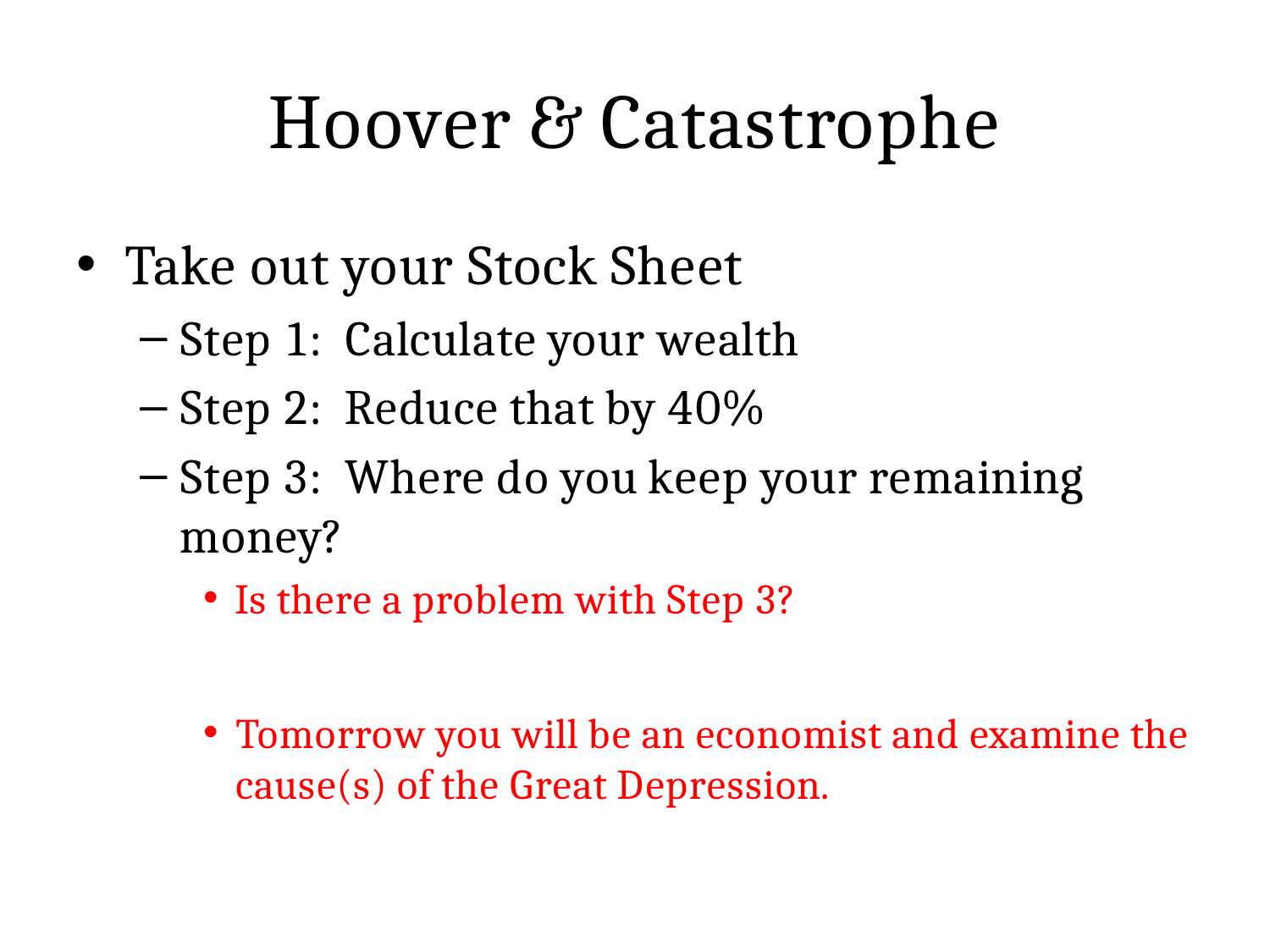

# Hoover & Catastrophe
Take out your Stock Sheet
Step 1:  Calculate your wealth
Step 2:  Reduce that by 40%
Step 3:  Where do you keep your remaining money?
Is there a problem with Step 3?

Tomorrow you will be an economist and examine the cause(s) of the Great Depression.